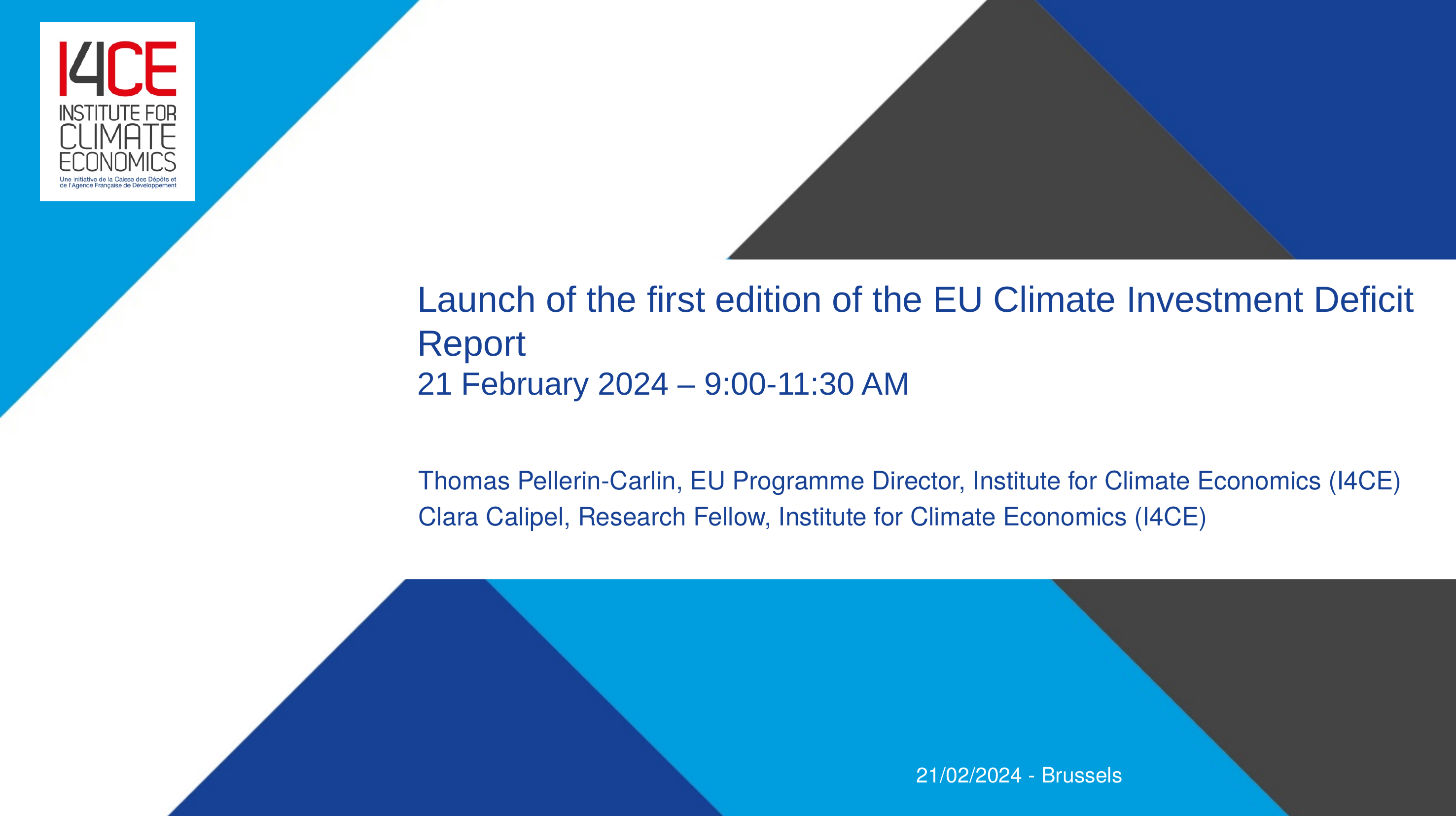

# Launch of the first edition of the EU Climate Investment Deficit Report 21 February 2024 – 9:00-11:30 AM
Thomas Pellerin-Carlin, EU Programme Director, Institute for Climate Economics (I4CE)
Clara Calipel, Research Fellow, Institute for Climate Economics (I4CE)
21/02/2024 - Brussels